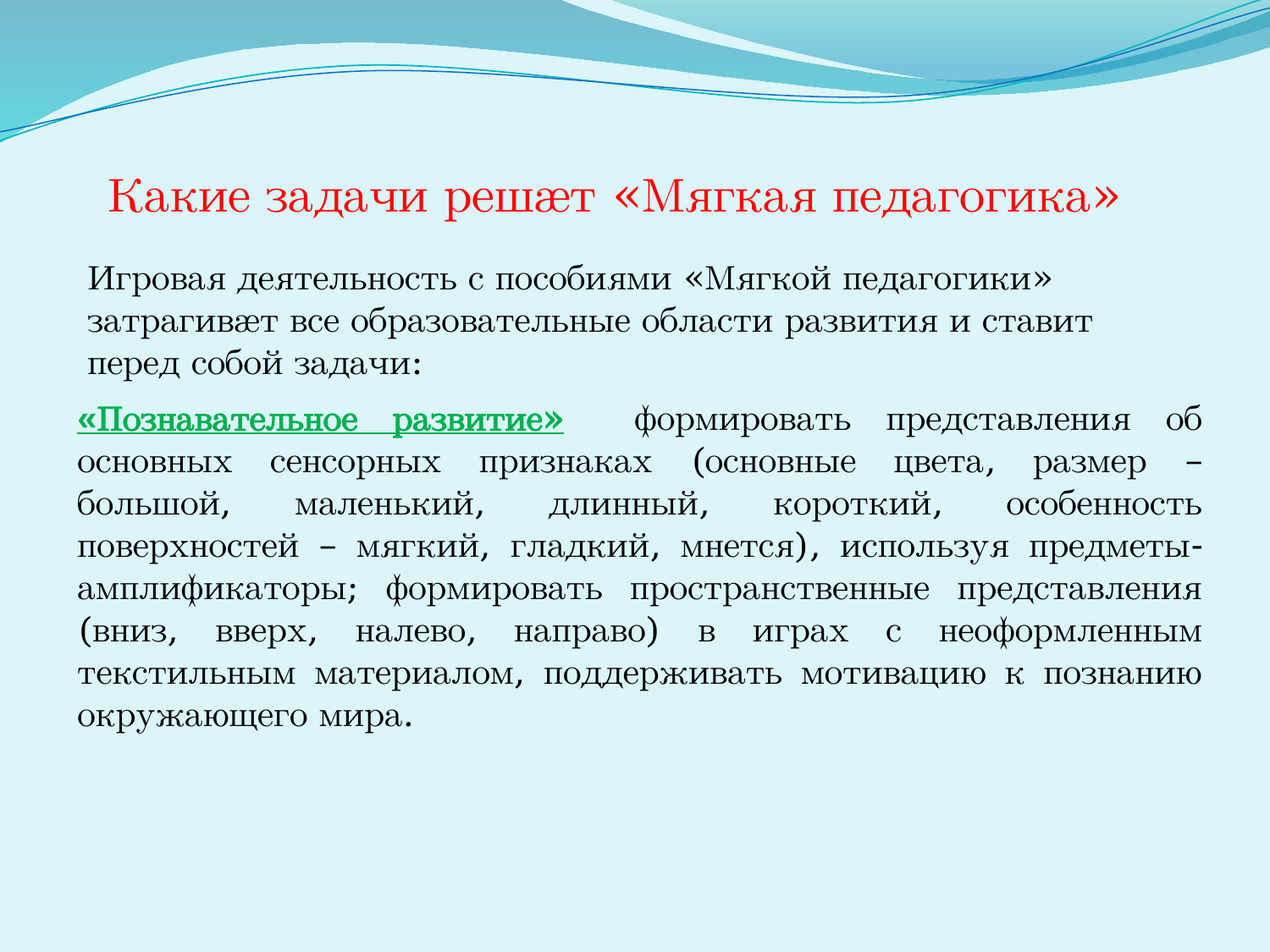

Какие задачи решает «Мягкая педагогика»

«Познавательное развитие»  формировать представления об основных сенсорных признаках (основные цвета, размер – большой, маленький, длинный, короткий, особенность поверхностей – мягкий, гладкий, мнется), используя предметы- амплификаторы; формировать пространственные представления (вниз, вверх, налево, направо) в играх с неоформленным текстильным материалом, поддерживать мотивацию к познанию окружающего мира.

Игровая деятельность с пособиями «Мягкой педагогики»
затрагивает все образовательные области развития и ставит
перед собой задачи: